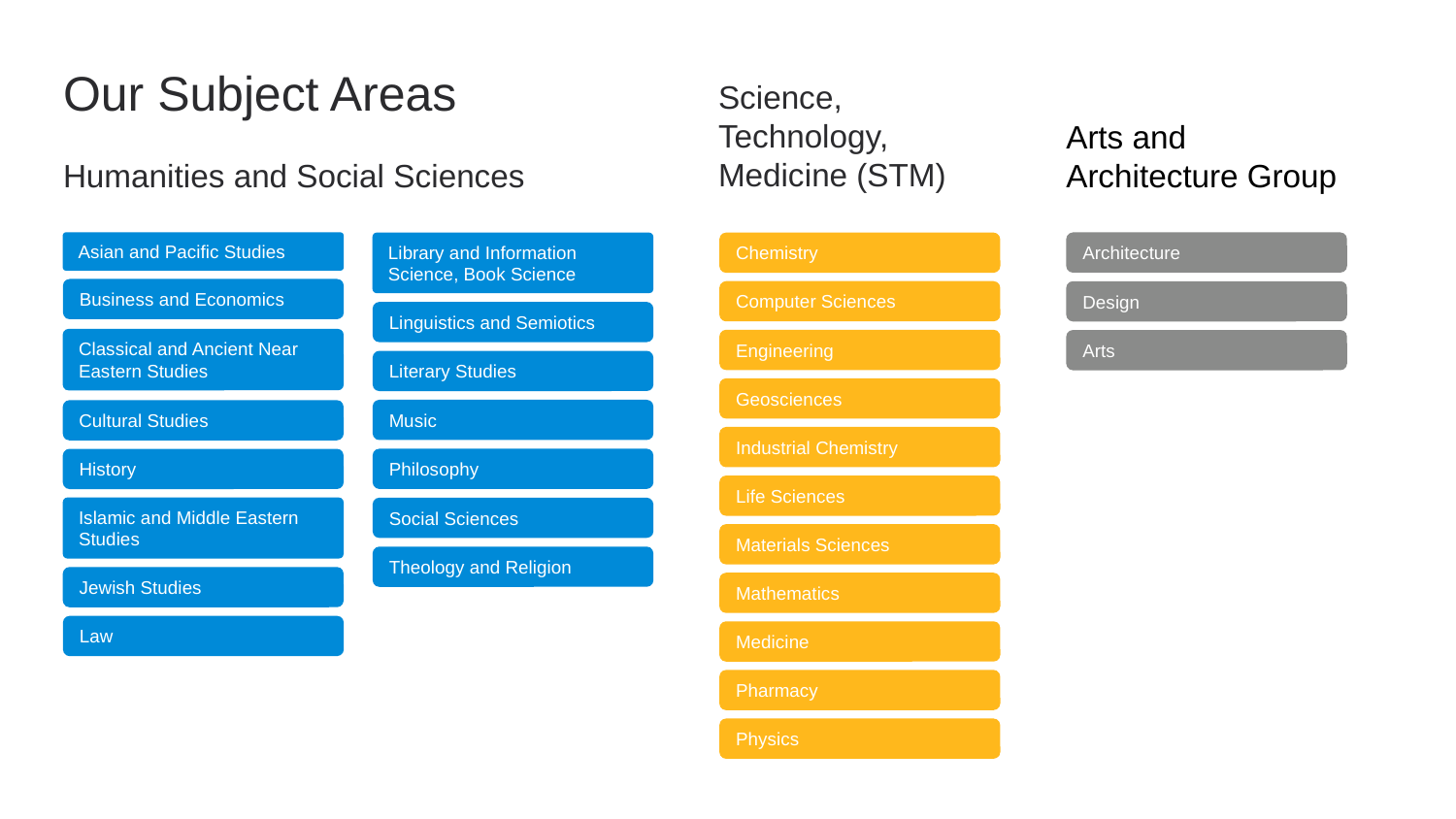

Our Subject Areas
Science, Technology, Medicine (STM)
Arts and
Architecture Group
Humanities and Social Sciences
Architecture
Asian and Pacific Studies
Library and Information Science, Book Science
Chemistry
Business and Economics
Computer Sciences
Design
Linguistics and Semiotics
Classical and Ancient Near Eastern Studies
Engineering
Arts
Literary Studies
Geosciences
Music
Cultural Studies
Industrial Chemistry
Philosophy
History
Life Sciences
Social Sciences
Islamic and Middle Eastern Studies
Materials Sciences
Theology and Religion
Jewish Studies
Mathematics
Law
Medicine
Pharmacy
Physics